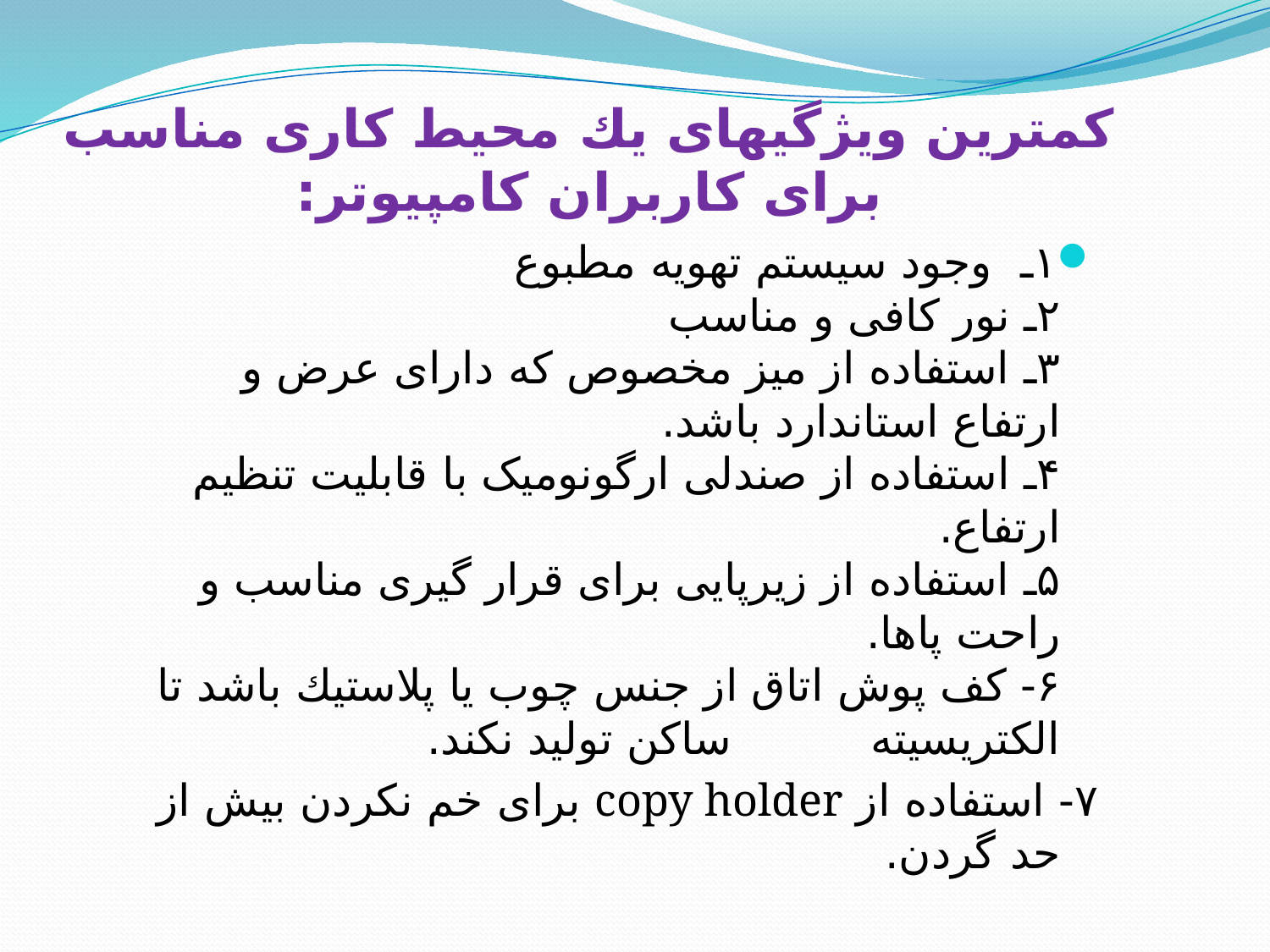

# كمترین ویژگیهای یك محیط كاری مناسب برای كاربران كامپیوتر:
۱ـ  وجود سیستم تهویه مطبوع
۲ـ نور كافی و مناسب
۳ـ استفاده از میز مخصوص كه دارای عرض و ارتفاع استاندارد باشد.
۴ـ استفاده از صندلی ارگونومیک با قابلیت تنظیم ارتفاع.
۵ـ استفاده از زیرپایی برای قرار گیری مناسب و راحت پاها.
۶- كف پوش اتاق از جنس چوب يا پلاستيك باشد تا الكتريسيته          ساكن توليد نكند.
۷- استفاده از copy holder برای خم نکردن بیش از حد گردن.